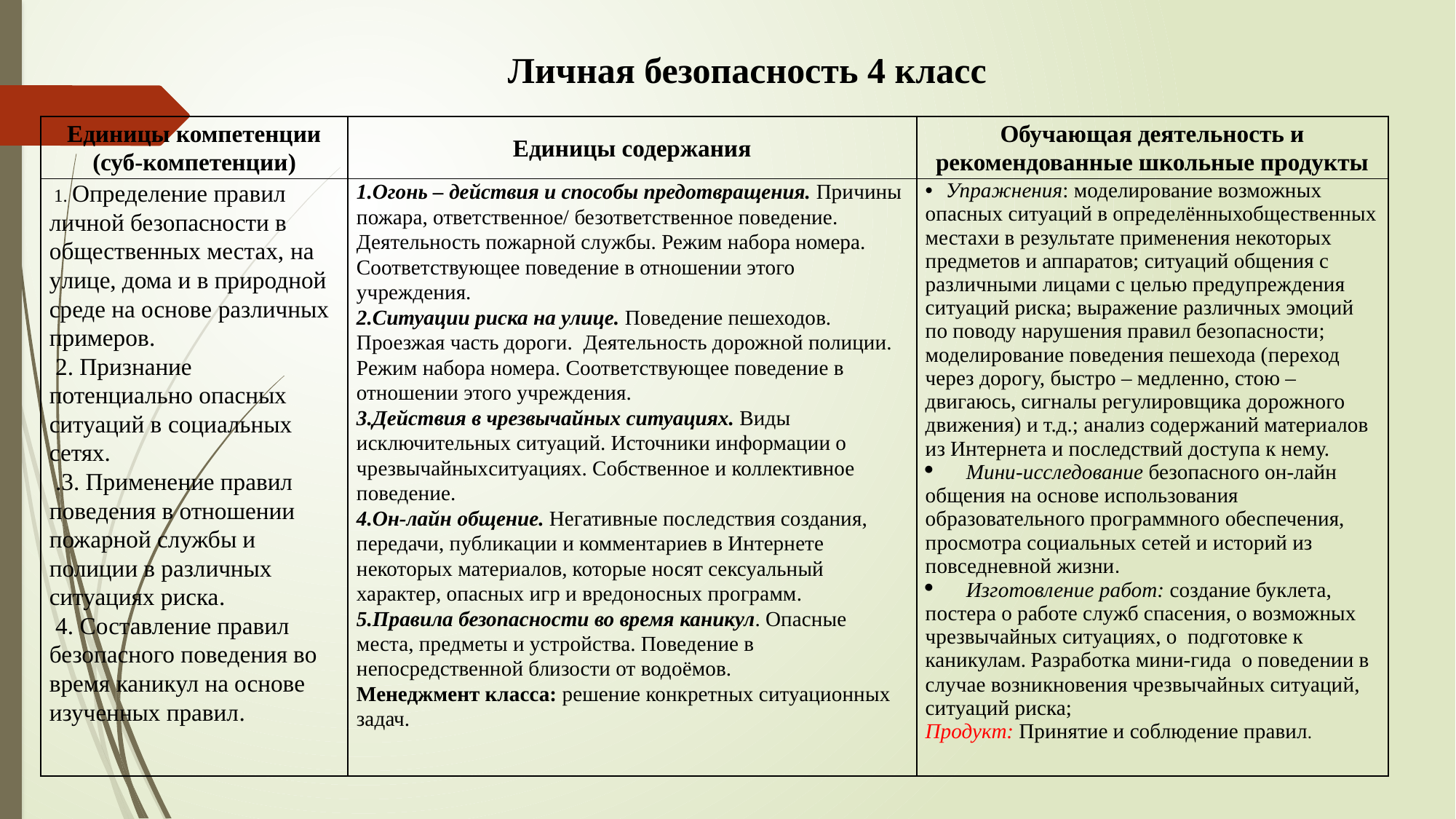

Личная безопасность 4 класс

| Единицы компетенции (суб-компетенции) | Единицы содержания | Обучающая деятельность и рекомендованные школьные продукты |
| --- | --- | --- |
| 1. Определение правил личной безопасности в общественных местах, на улице, дома и в природной среде на основе различных примеров.  2. Признание потенциально опасных ситуаций в социальных сетях.  .3. Применение правил поведения в отношении пожарной службы и полиции в различных ситуациях риска.  4. Составление правил безопасного поведения во время каникул на основе изученных правил. | 1.Огонь – действия и способы предотвращения. Причины пожара, ответственное/ безответственное поведение. Деятельность пожарной службы. Режим набора номера. Соответствующее поведение в отношении этого учреждения. 2.Ситуации риска на улице. Поведение пешеходов. Проезжая часть дороги. Деятельность дорожной полиции. Режим набора номера. Соответствующее поведение в отношении этого учреждения. 3.Действия в чрезвычайных ситуациях. Виды исключительных ситуаций. Источники информации о чрезвычайныхситуациях. Собственное и коллективное поведение. 4.Он-лайн общение. Негативные последствия создания, передачи, публикации и комментариев в Интернете некоторых материалов, которые носят сексуальный характер, опасных игр и вредоносных программ. 5.Правила безопасности во время каникул. Опасные места, предметы и устройства. Поведение в непосредственной близости от водоёмов. Менеджмент класса: решение конкретных ситуационных задач. | Упражнения: моделирование возможных опасных ситуаций в определённыхобщественных местахи в результате применения некоторых предметов и аппаратов; ситуаций общения с различными лицами с целью предупреждения ситуаций риска; выражение различных эмоций по поводу нарушения правил безопасности; моделирование поведения пешехода (переход через дорогу, быстро – медленно, стою – двигаюсь, сигналы регулировщика дорожного движения) и т.д.; анализ содержаний материалов из Интернета и последствий доступа к нему. Мини-исследование безопасного он-лайн общения на основе использования образовательного программного обеспечения, просмотра социальных сетей и историй из повседневной жизни. Изготовление работ: создание буклета, постера о работе служб спасения, о возможных чрезвычайных ситуациях, о подготовке к каникулам. Разработка мини-гида о поведении в случае возникновения чрезвычайных ситуаций, ситуаций риска; Продукт: Принятие и соблюдение правил. |